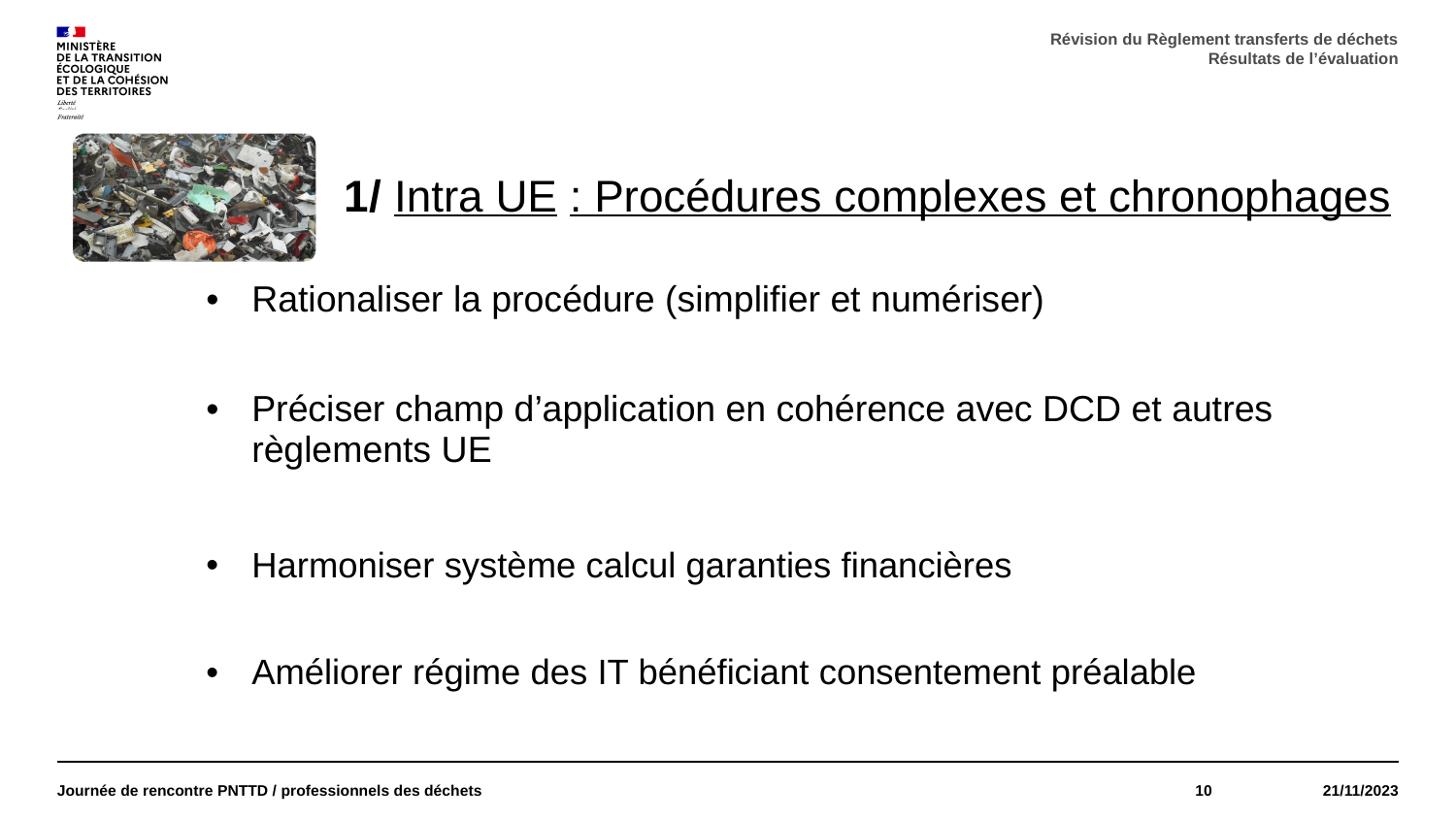

Révision du Règlement transferts de déchets
Résultats de l’évaluation

1/ Intra UE : Procédures complexes et chronophages
| Rationaliser la procédure (simplifier et numériser) |
| --- |
| Préciser champ d’application en cohérence avec DCD et autres règlements UE |
| Harmoniser système calcul garanties financières |
| Améliorer régime des IT bénéficiant consentement préalable |
Journée de rencontre PNTTD / professionnels des déchets
10
21/11/2023